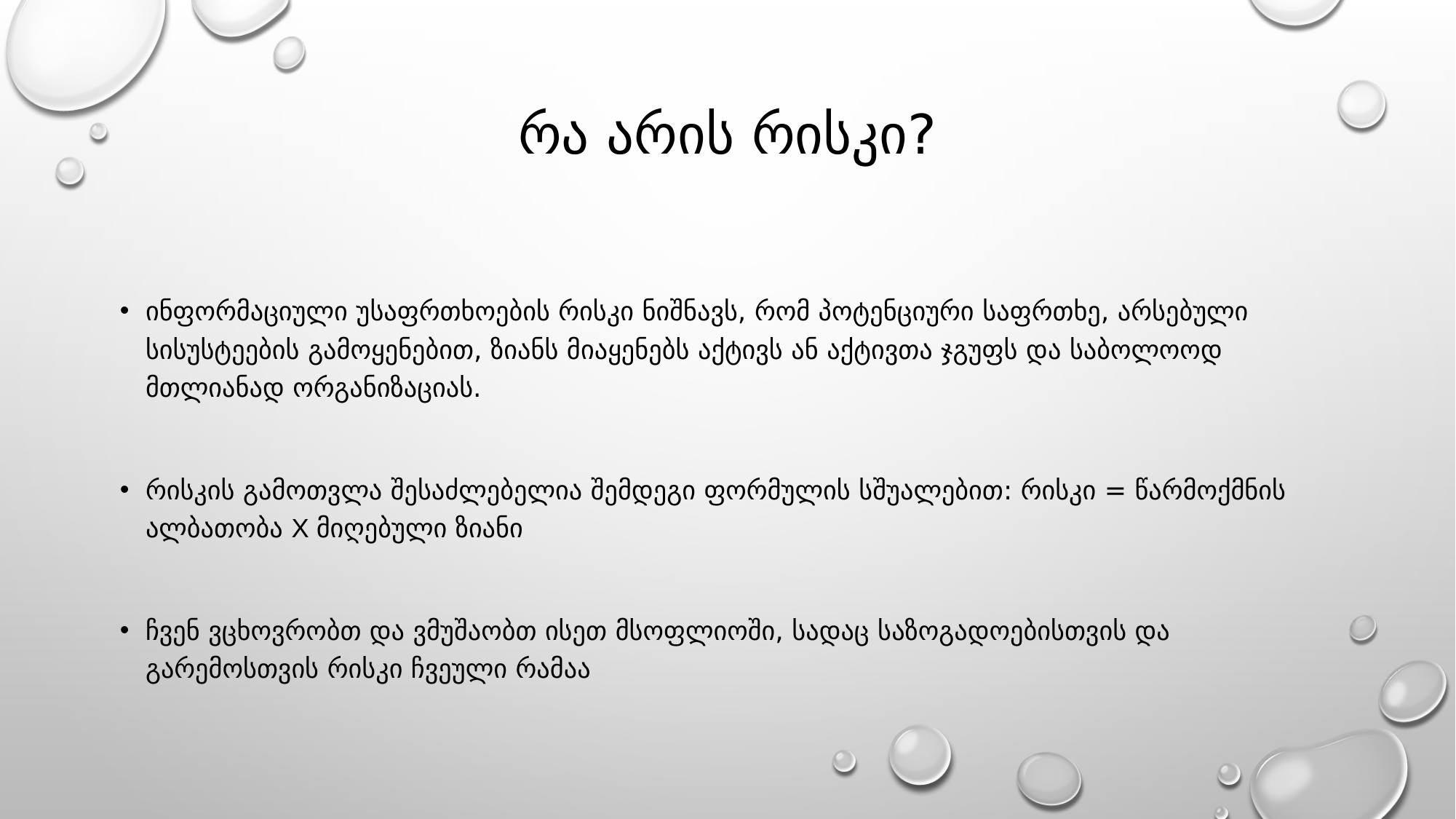

# რა არის რისკი?
ინფორმაციული უსაფრთხოების რისკი ნიშნავს, რომ პოტენციური საფრთხე, არსებული სისუსტეების გამოყენებით, ზიანს მიაყენებს აქტივს ან აქტივთა ჯგუფს და საბოლოოდ მთლიანად ორგანიზაციას.

რისკის გამოთვლა შესაძლებელია შემდეგი ფორმულის სშუალებით: რისკი = წარმოქმნის ალბათობა X მიღებული ზიანი

ჩვენ ვცხოვრობთ და ვმუშაობთ ისეთ მსოფლიოში, სადაც საზოგადოებისთვის და გარემოსთვის რისკი ჩვეული რამაა